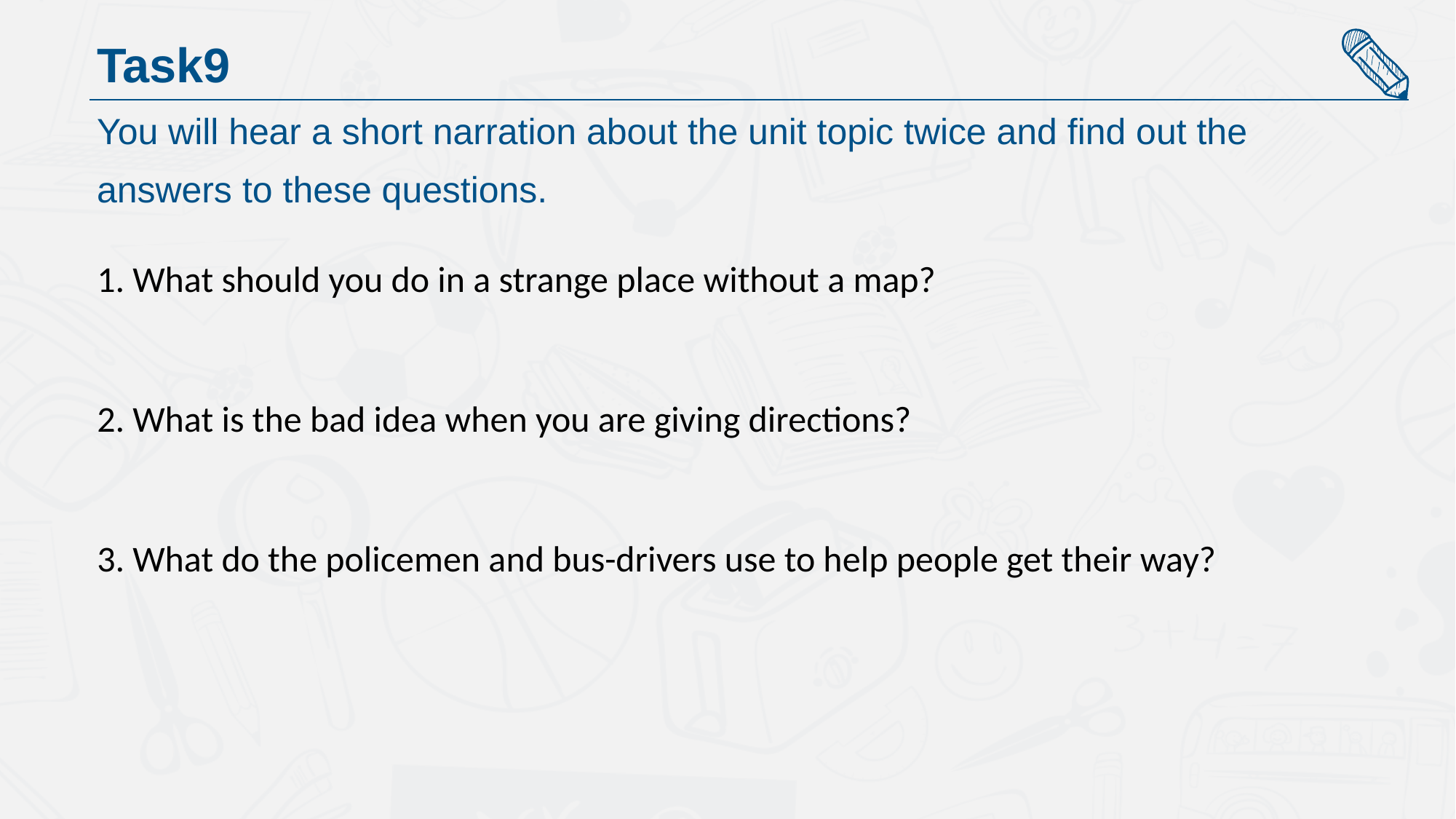

Task9
You will hear a short narration about the unit topic twice and find out the
answers to these questions.
1. What should you do in a strange place without a map?

2. What is the bad idea when you are giving directions?

3. What do the policemen and bus-drivers use to help people get their way?